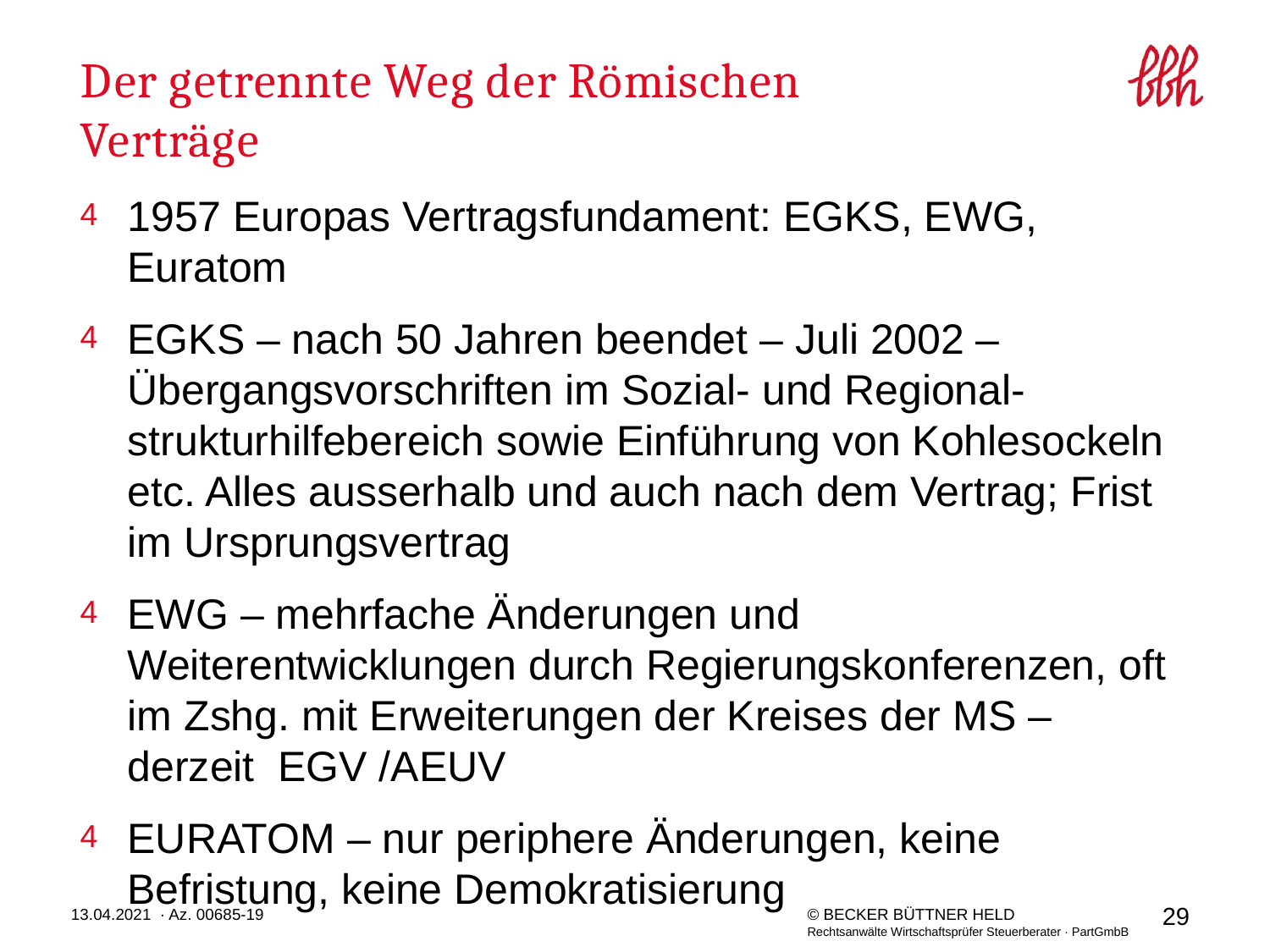

# Der getrennte Weg der Römischen Verträge
1957 Europas Vertragsfundament: EGKS, EWG, Euratom
EGKS – nach 50 Jahren beendet – Juli 2002 –  Übergangsvorschriften im Sozial- und Regional-strukturhilfebereich sowie Einführung von Kohlesockeln etc. Alles ausserhalb und auch nach dem Vertrag; Frist im Ursprungsvertrag
EWG – mehrfache Änderungen und Weiterentwicklungen durch Regierungskonferenzen, oft im Zshg. mit Erweiterungen der Kreises der MS – derzeit  EGV /AEUV
EURATOM – nur periphere Änderungen, keine Befristung, keine Demokratisierung